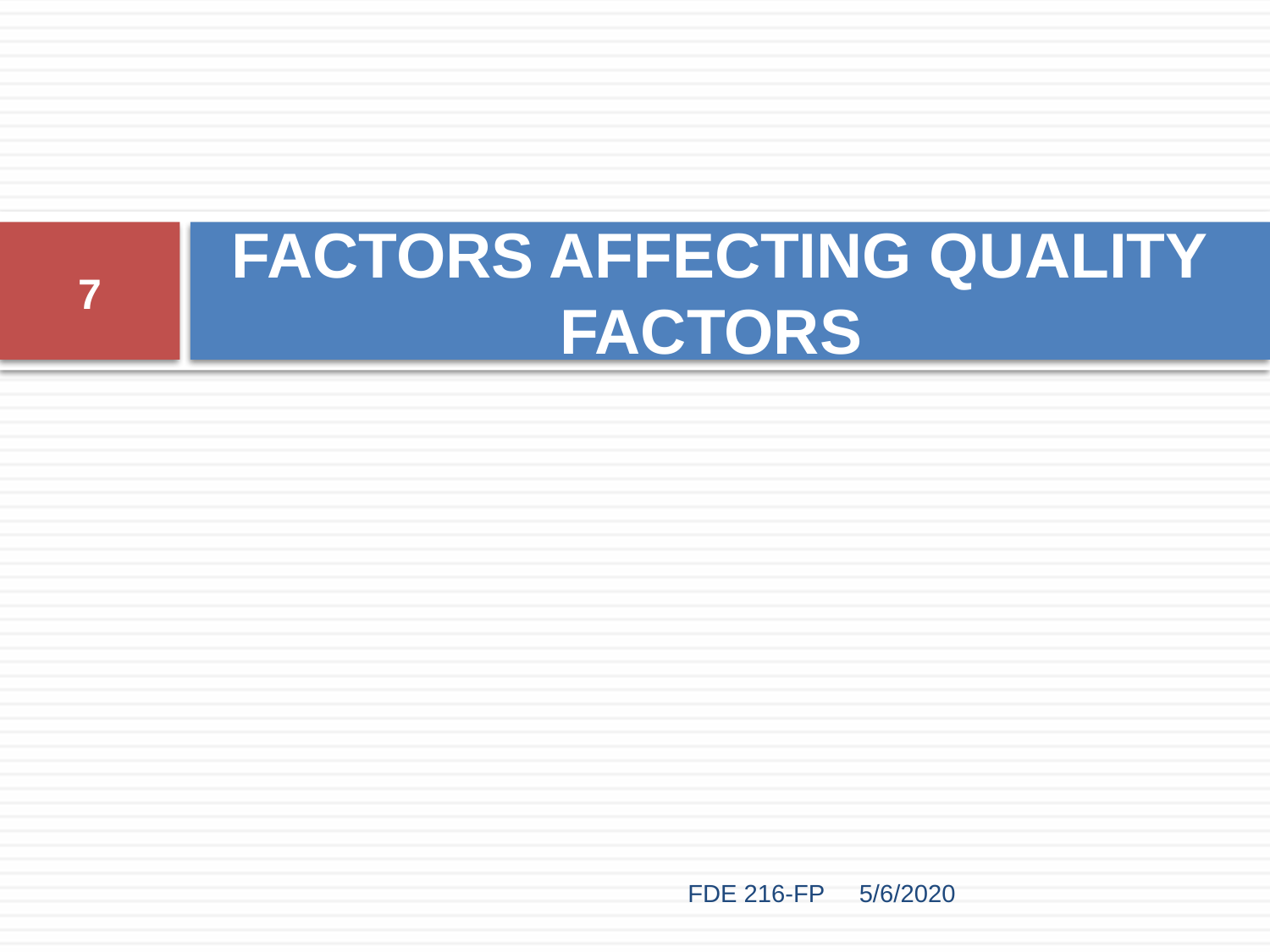

# FACTORS AFFECTING QUALITY FACTORS
7

FDE 216-FP
5/6/2020